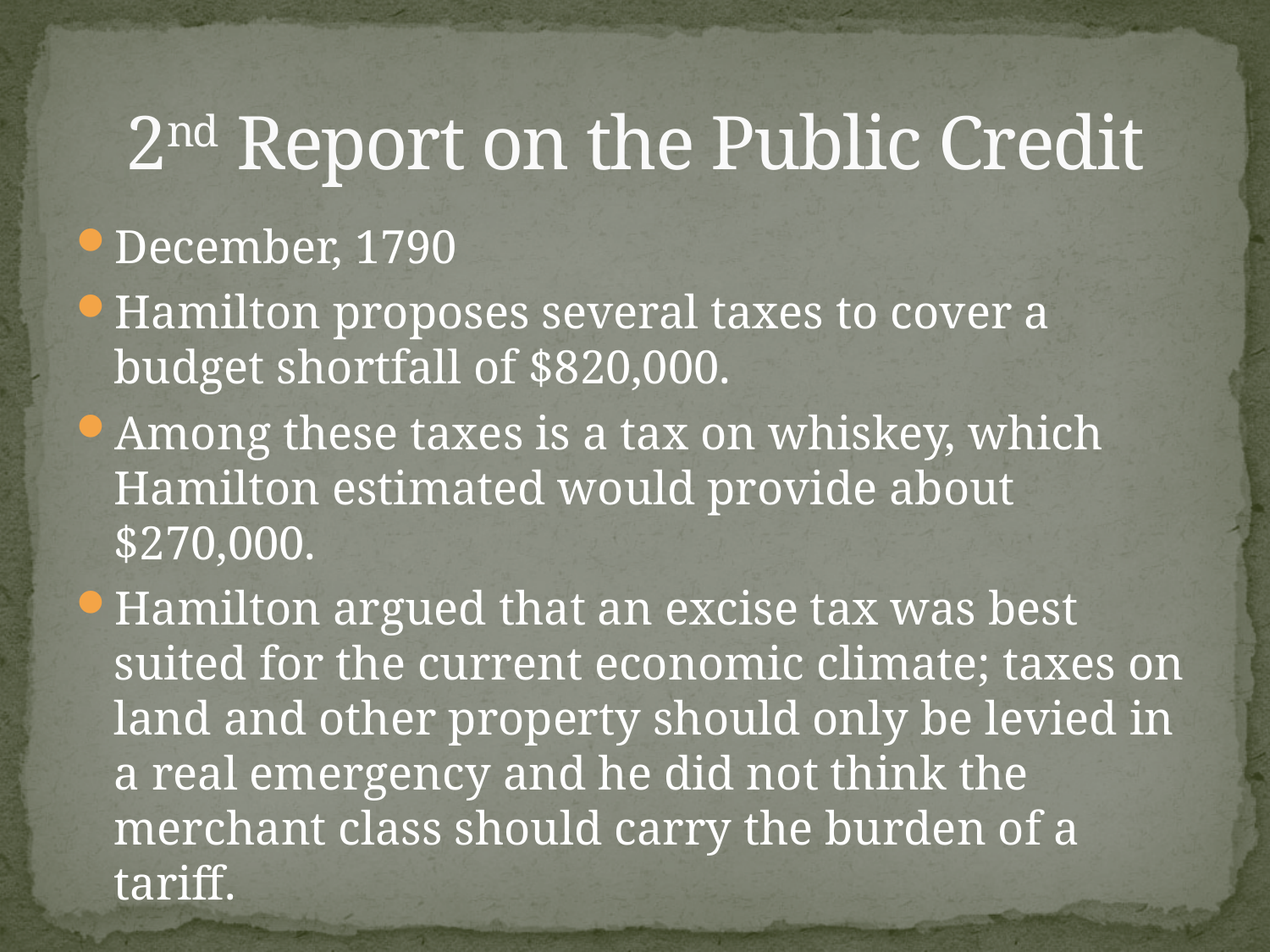

# 2nd Report on the Public Credit
December, 1790
Hamilton proposes several taxes to cover a budget shortfall of $820,000.
Among these taxes is a tax on whiskey, which Hamilton estimated would provide about $270,000.
Hamilton argued that an excise tax was best suited for the current economic climate; taxes on land and other property should only be levied in a real emergency and he did not think the merchant class should carry the burden of a tariff.